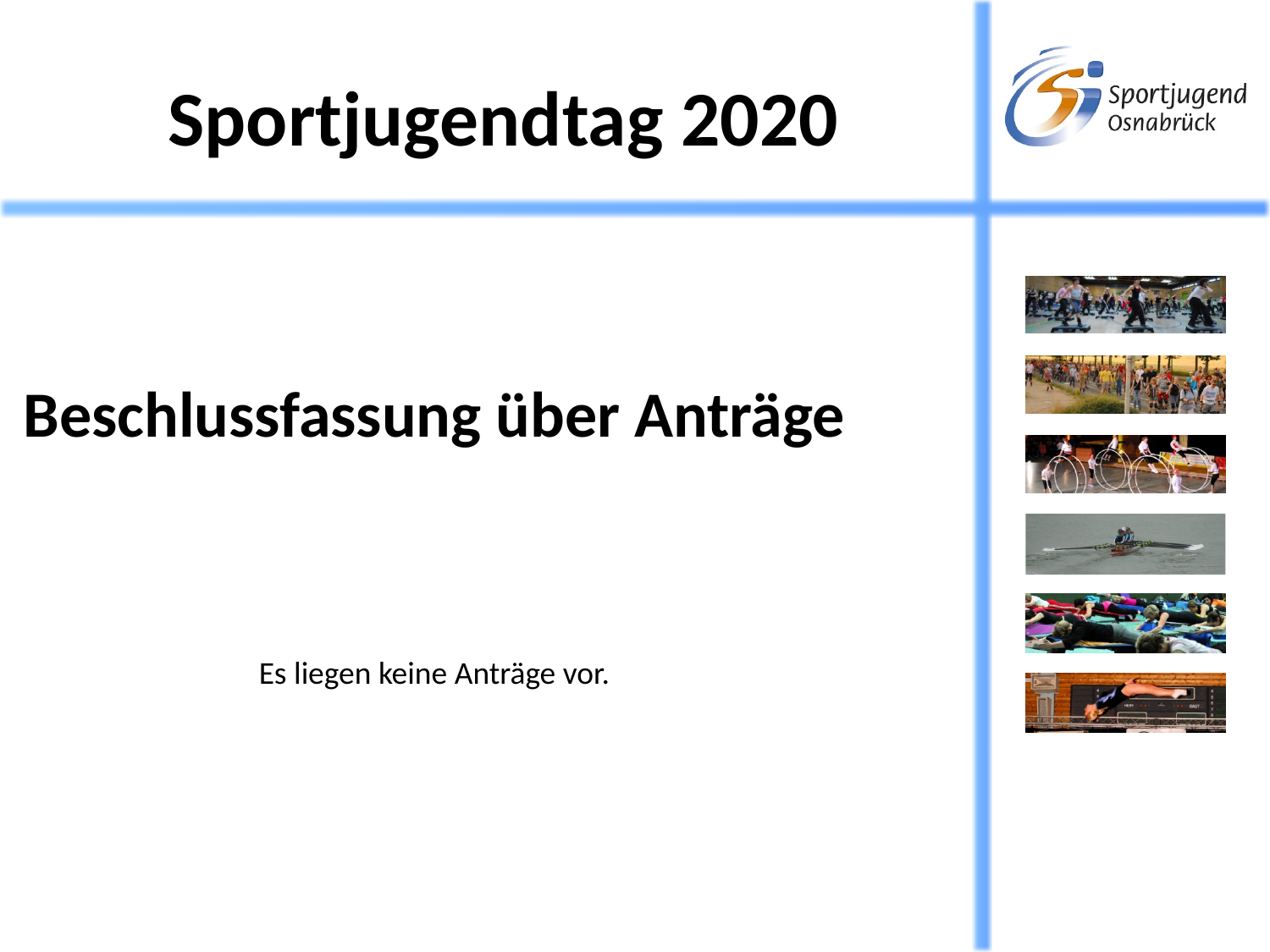

Beschlussfassung über Anträge
Es liegen keine Anträge vor.